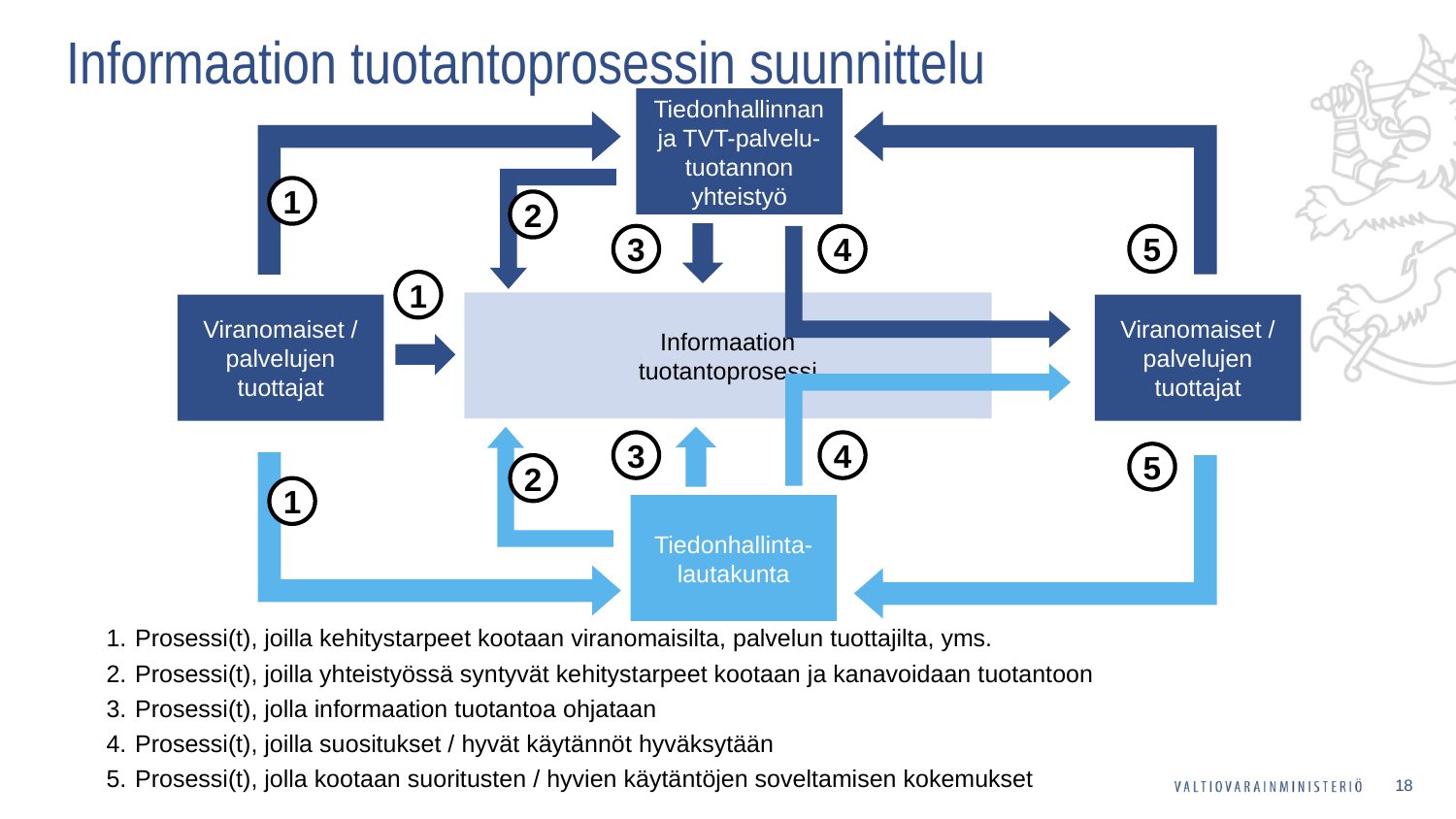

# Informaation tuotantoprosessin suunnittelu
Tiedonhallinnan ja TVT-palvelu-tuotannon
yhteistyö

1
2
4
3
5

1

Informaation
tuotantoprosessi
Viranomaiset / palvelujen tuottajat
Viranomaiset / palvelujen tuottajat

3
4

5
2
1
Tiedonhallinta-lautakunta
Prosessi(t), joilla kehitystarpeet kootaan viranomaisilta, palvelun tuottajilta, yms.
Prosessi(t), joilla yhteistyössä syntyvät kehitystarpeet kootaan ja kanavoidaan tuotantoon
Prosessi(t), jolla informaation tuotantoa ohjataan
Prosessi(t), joilla suositukset / hyvät käytännöt hyväksytään
Prosessi(t), jolla kootaan suoritusten / hyvien käytäntöjen soveltamisen kokemukset
18